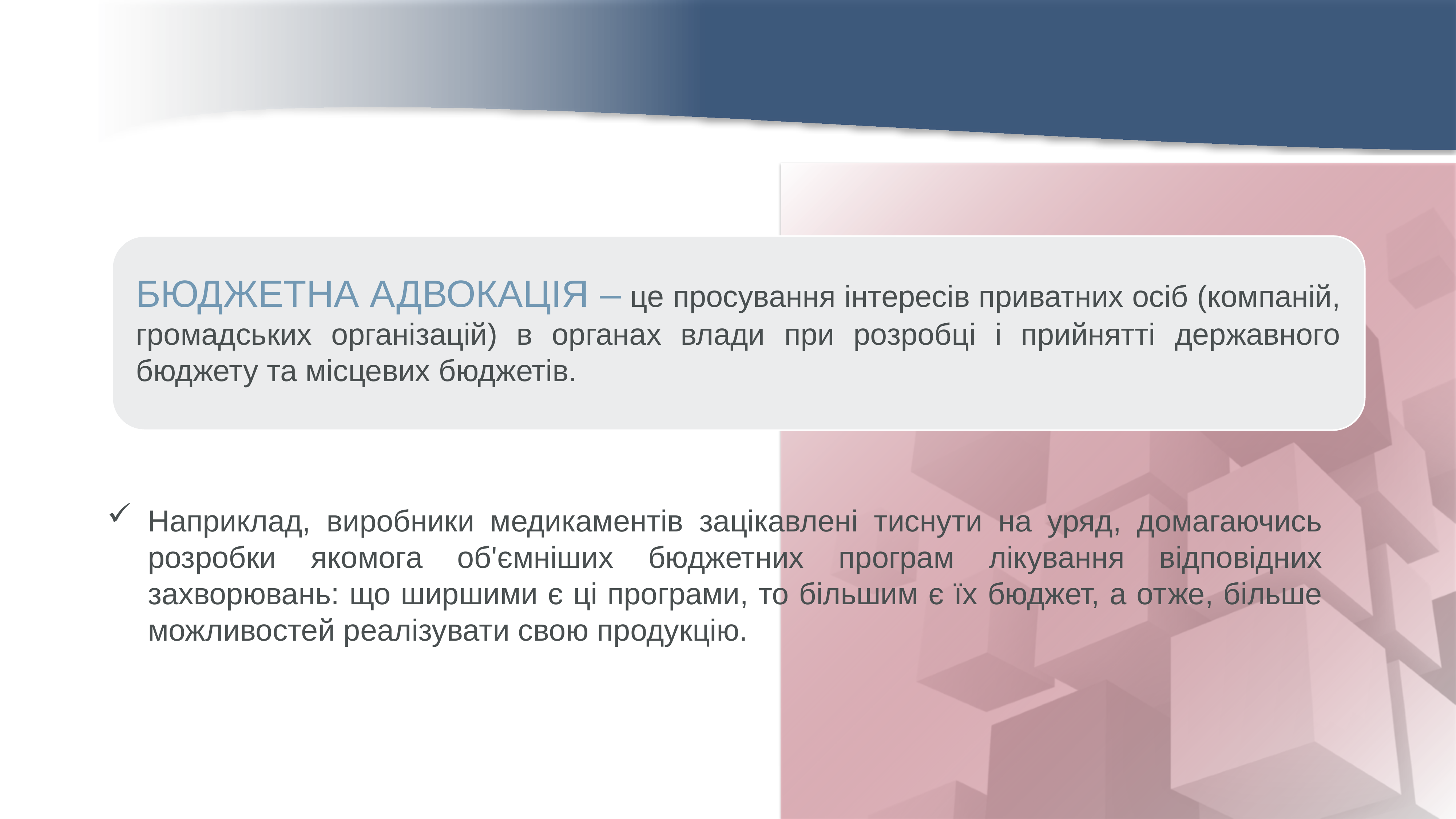

БЮДЖЕТНА АДВОКАЦІЯ – це просування інтересів приватних осіб (компаній, громадських організацій) в органах влади при розробці і прийнятті державного бюджету та місцевих бюджетів.
Наприклад, виробники медикаментів зацікавлені тиснути на уряд, домагаючись розробки якомога об'ємніших бюджетних програм лікування відповідних захворювань: що ширшими є ці програми, то більшим є їх бюджет, а отже, більше можливостей реалізувати свою продукцію.